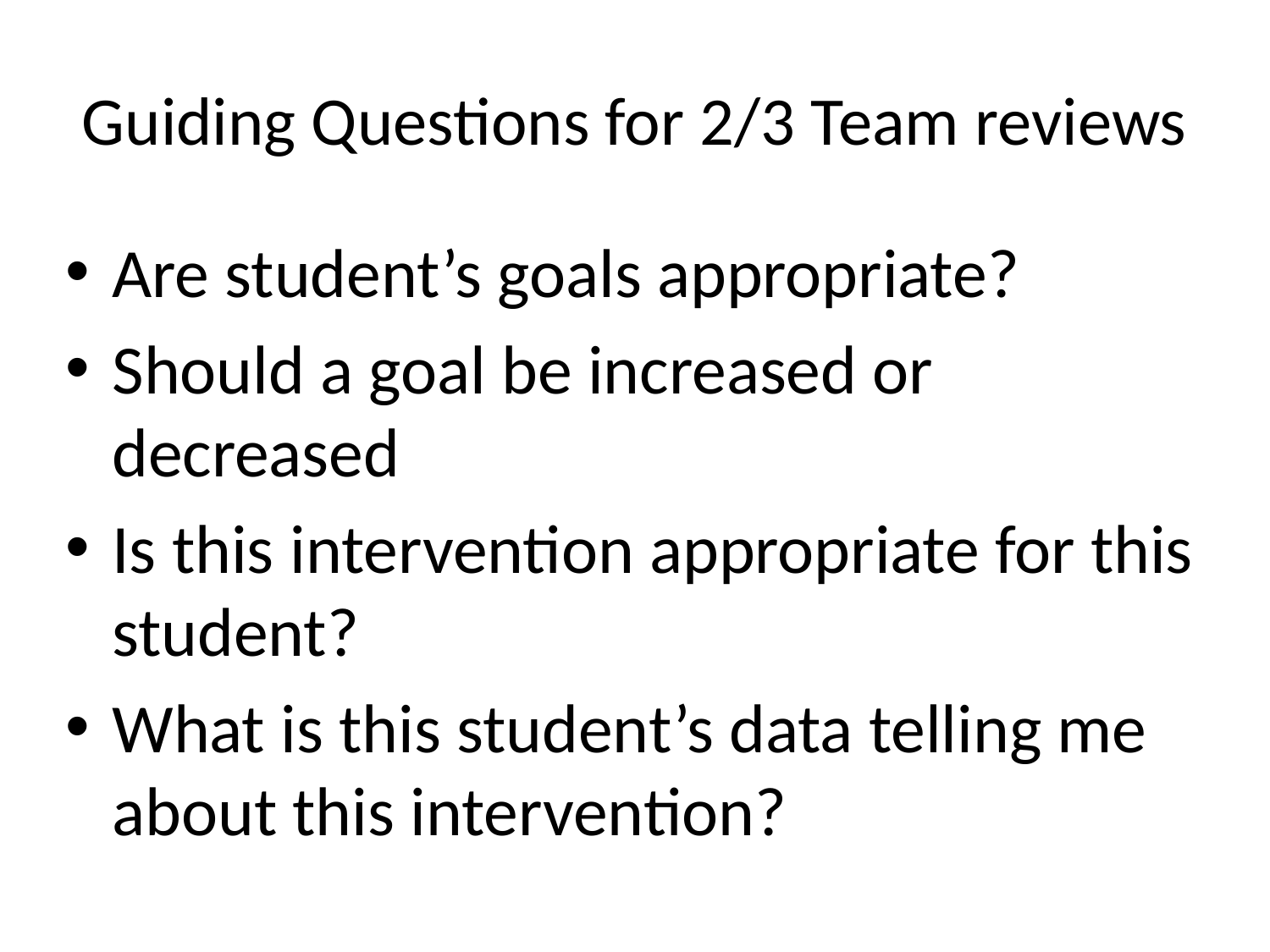

# Guiding Questions for 2/3 Team reviews
Are student’s goals appropriate?
Should a goal be increased or decreased
Is this intervention appropriate for this student?
What is this student’s data telling me about this intervention?